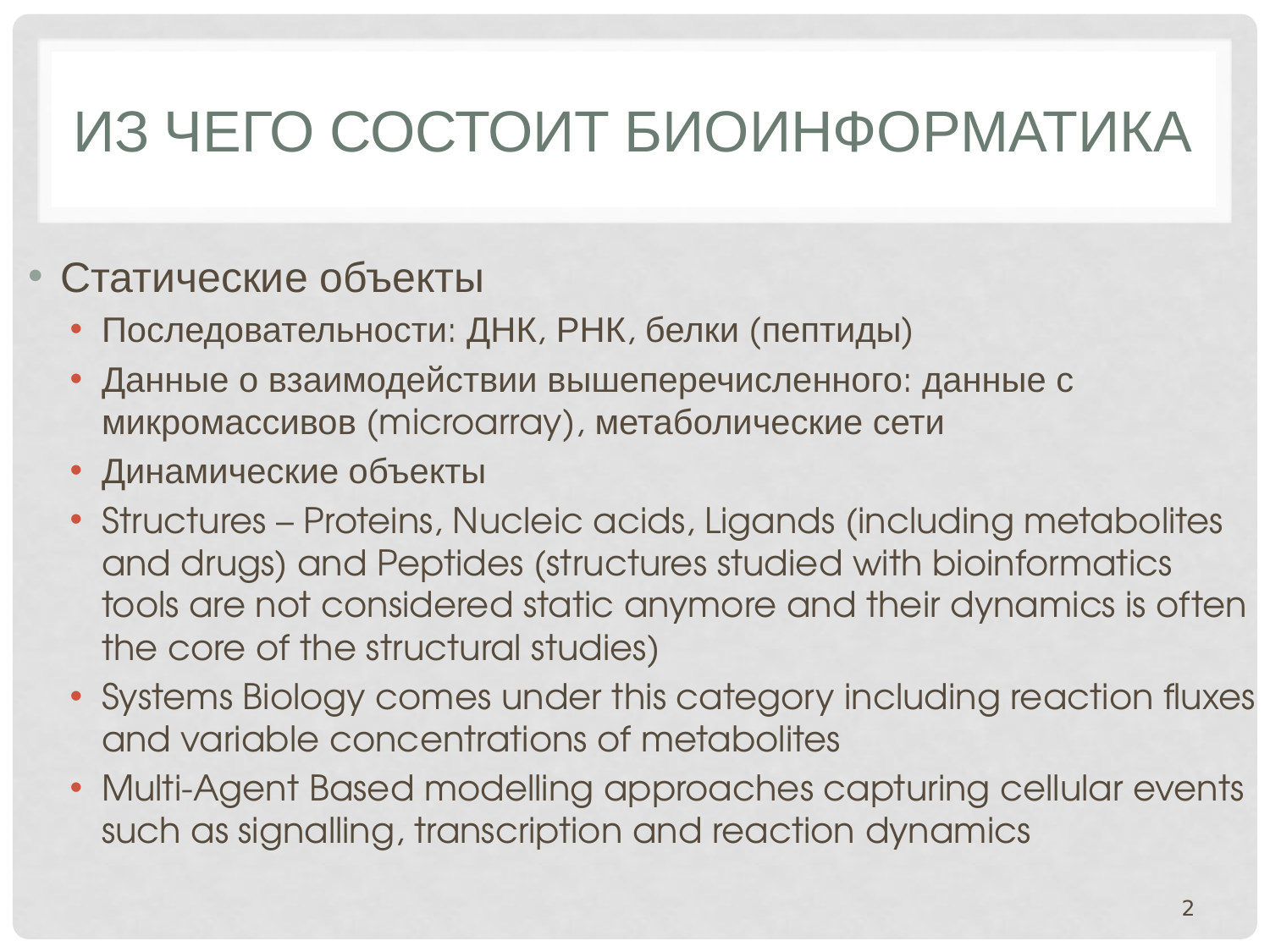

# Из чего состоит биоинформатика
Статические объекты
Последовательности: ДНК, РНК, белки (пептиды)
Данные о взаимодействии вышеперечисленного: данные с микромассивов (microarray), метаболические сети
Динамические объекты
Structures – Proteins, Nucleic acids, Ligands (including metabolites and drugs) and Peptides (structures studied with bioinformatics tools are not considered static anymore and their dynamics is often the core of the structural studies)
Systems Biology comes under this category including reaction fluxes and variable concentrations of metabolites
Multi-Agent Based modelling approaches capturing cellular events such as signalling, transcription and reaction dynamics

2